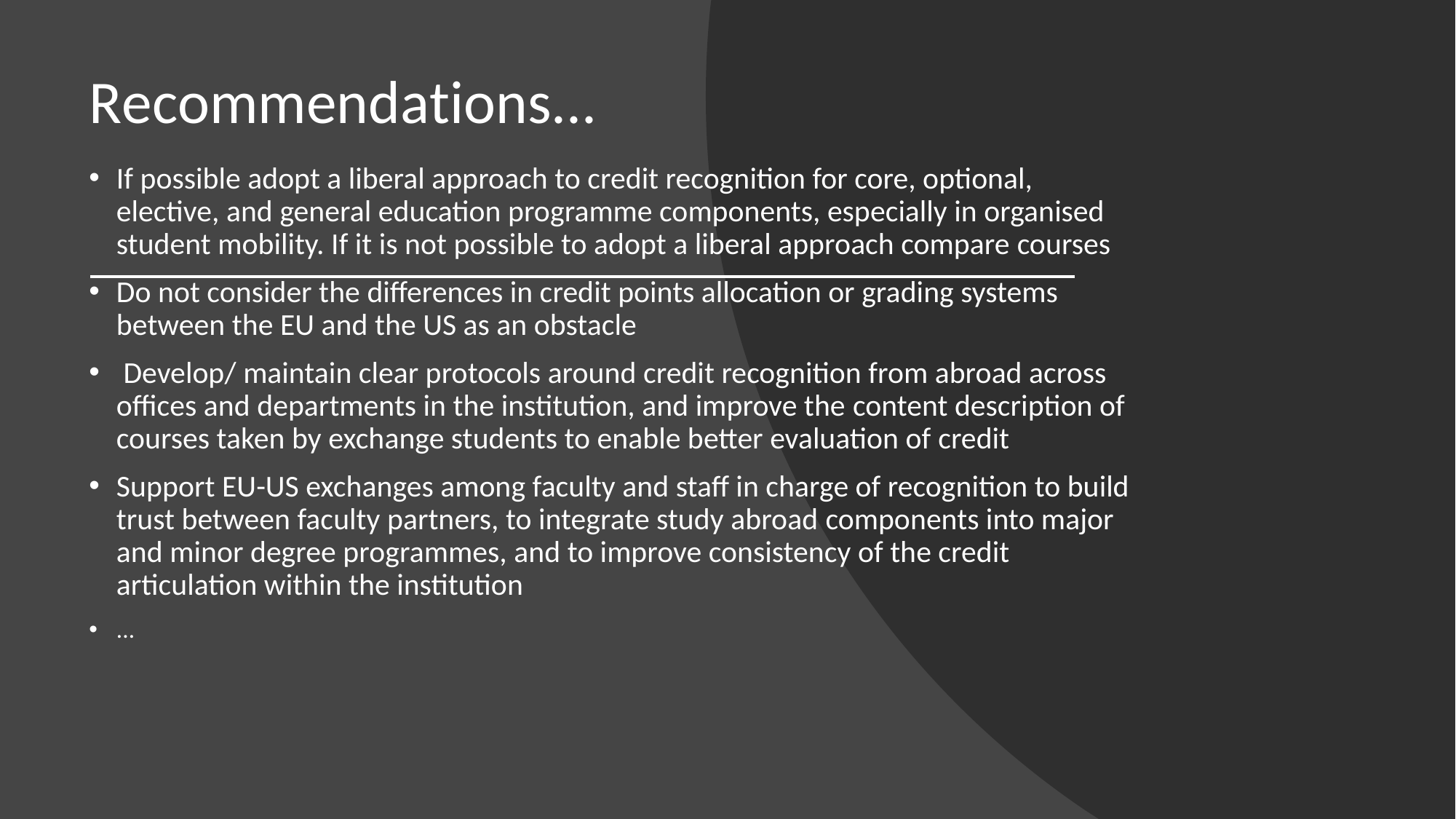

# Recommendations...
If possible adopt a liberal approach to credit recognition for core, optional, elective, and general education programme components, especially in organised student mobility. If it is not possible to adopt a liberal approach compare courses
Do not consider the differences in credit points allocation or grading systems between the EU and the US as an obstacle
 Develop/ maintain clear protocols around credit recognition from abroad across offices and departments in the institution, and improve the content description of courses taken by exchange students to enable better evaluation of credit
Support EU-US exchanges among faculty and staff in charge of recognition to build trust between faculty partners, to integrate study abroad components into major and minor degree programmes, and to improve consistency of the credit articulation within the institution
...